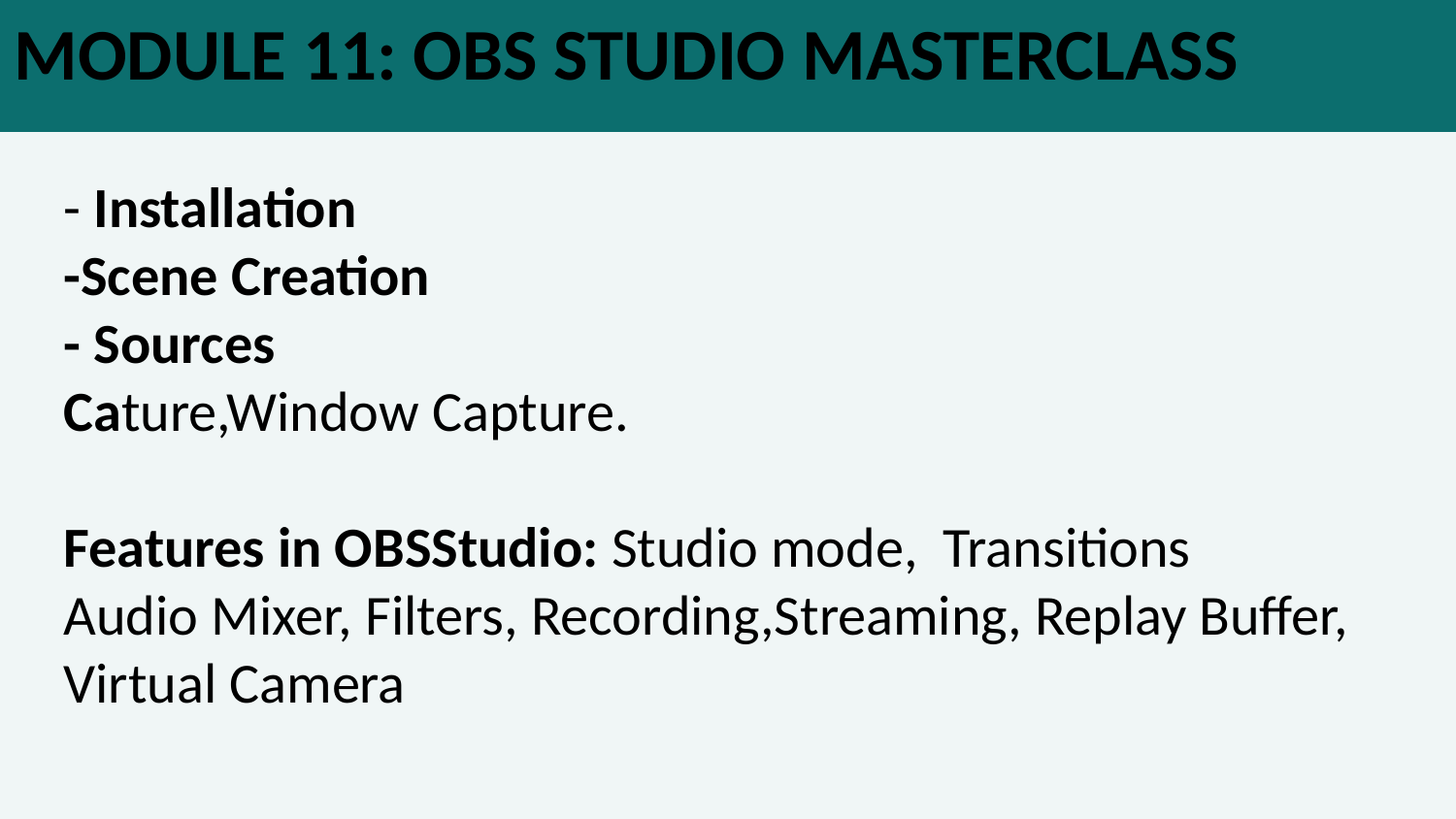

MODULE 11: OBS STUDIO MASTERCLASS
- Installation
-Scene Creation
- Sources
Cature,Window Capture.

Features in OBSStudio: Studio mode,  Transitions
Audio Mixer, Filters, Recording,Streaming, Replay Buffer, Virtual Camera